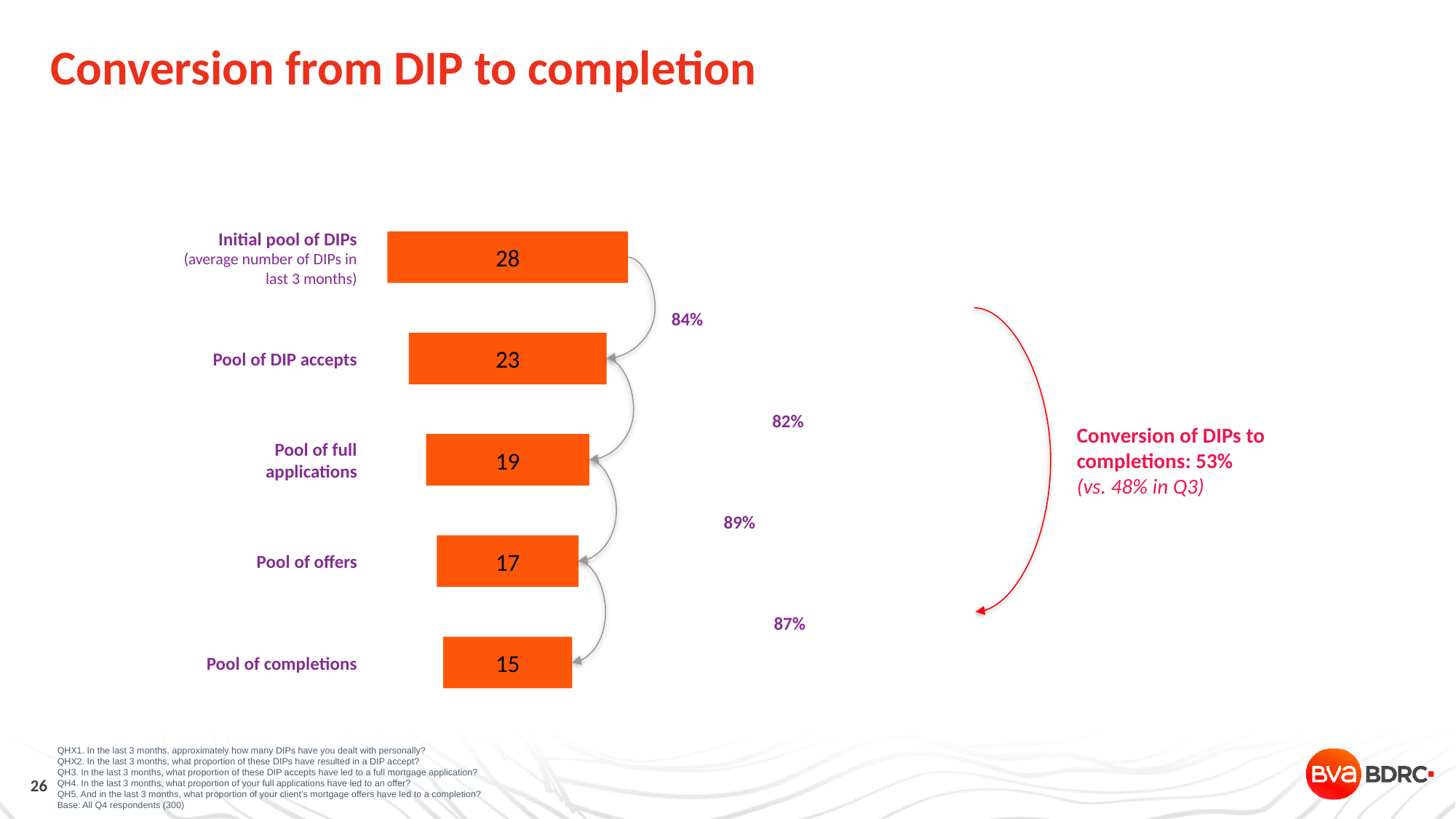

Conversion from DIP to completion
Just over half of all DIPs resulted in a completion this quarter, an increase vs. Q3. Conversion is strongest in the second half of the business flow funnel
Initial pool of DIPs
(average number of DIPs in last 3 months)
Pool of DIP accepts
Pool of full applications
Pool of offers
Pool of completions
28

Conversion of DIPs to DIP accepts: 84% (vs. 84% in Q3)
Conversion of DIP accepts to full applications: 82% (vs. 80% in Q3)
Conversion of full applications to offers: 89% (vs. 88% in Q3)
Conversion of offers to
completions: 87% (vs. 82% in Q3)

23

Conversion of DIPs to completions: 53%
(vs. 48% in Q3)
19

17

15
QHX1. In the last 3 months, approximately how many DIPs have you dealt with personally?
QHX2. In the last 3 months, what proportion of these DIPs have resulted in a DIP accept?
QH3. In the last 3 months, what proportion of these DIP accepts have led to a full mortgage application?
QH4. In the last 3 months, what proportion of your full applications have led to an offer?
QH5. And in the last 3 months, what proportion of your client’s mortgage offers have led to a completion?
Base: All Q4 respondents (300)